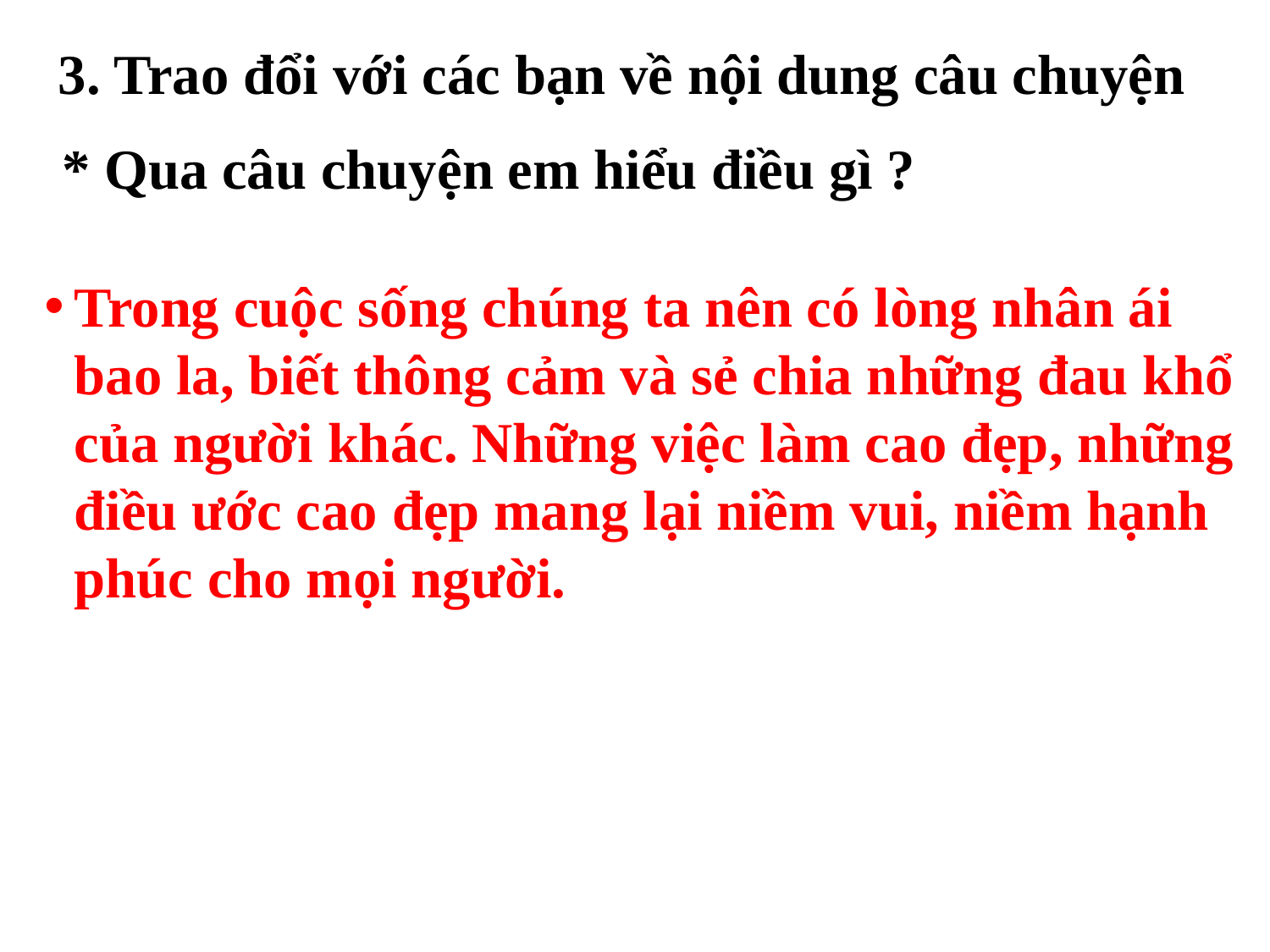

3. Trao đổi với các bạn về nội dung câu chuyện
  * Qua câu chuyện em hiểu điều gì ?
Trong cuộc sống chúng ta nên có lòng nhân ái bao la, biết thông cảm và sẻ chia những đau khổ của người khác. Những việc làm cao đẹp, những điều ước cao đẹp mang lại niềm vui, niềm hạnh phúc cho mọi người.